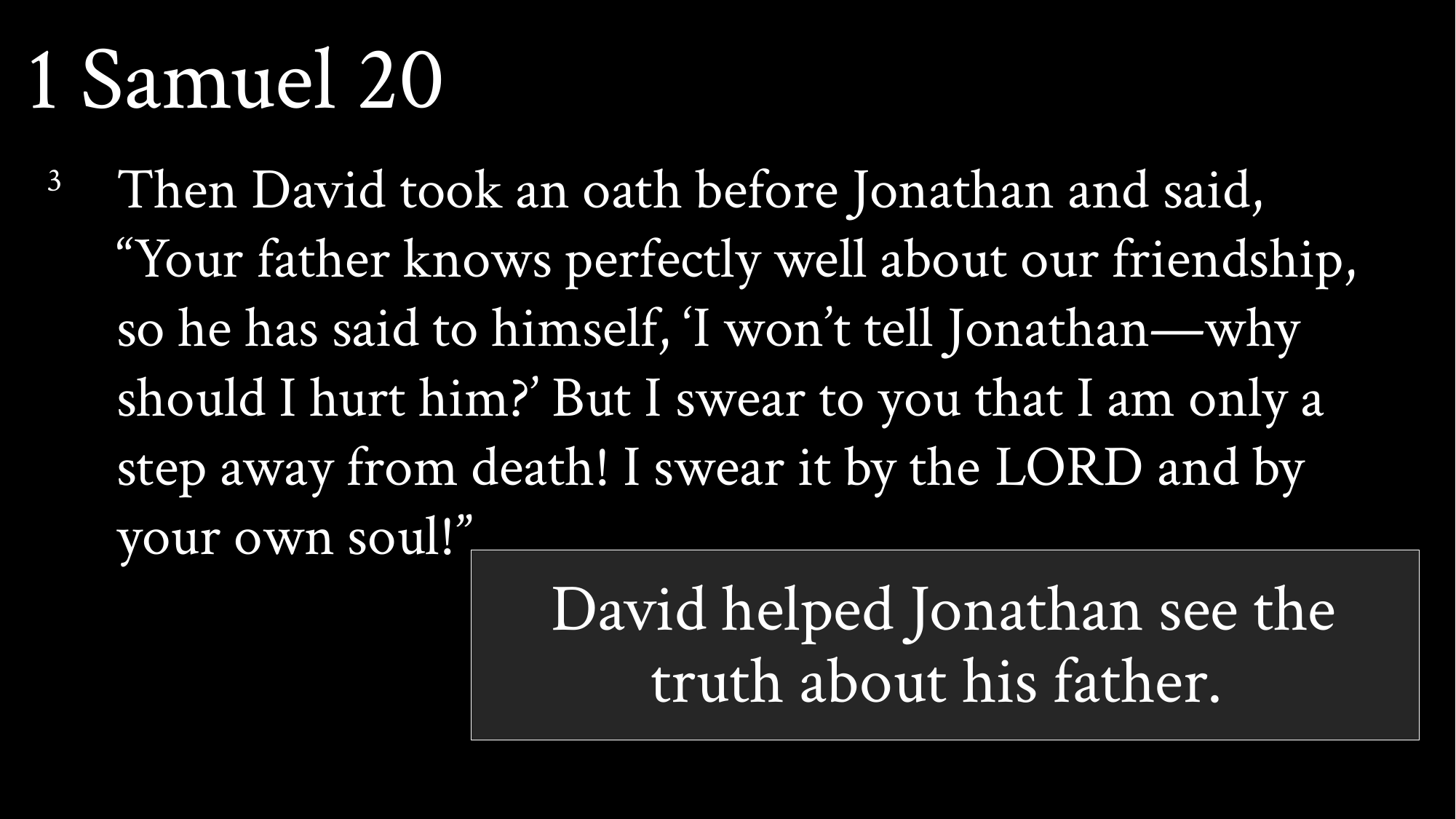

1 Samuel 20
3 	Then David took an oath before Jonathan and said, “Your father knows perfectly well about our friendship, so he has said to himself, ‘I won’t tell Jonathan—why should I hurt him?’ But I swear to you that I am only a step away from death! I swear it by the LORD and by your own soul!”

David helped Jonathan see the truth about his father.